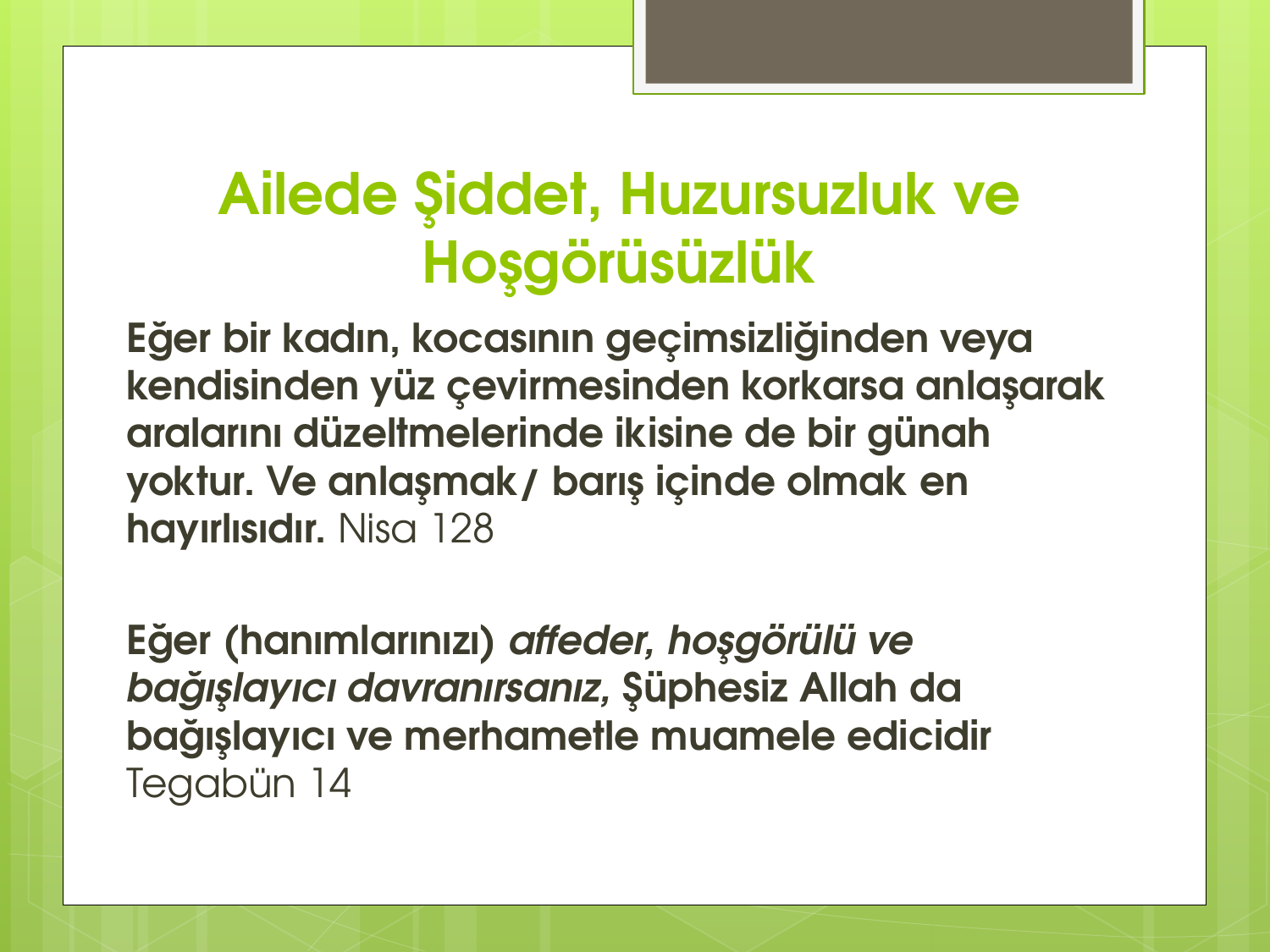

# Ailede Şiddet, Huzursuzluk ve Hoşgörüsüzlük
Eğer bir kadın, kocasının geçimsizliğinden veya kendisinden yüz çevirmesinden korkarsa anlaşarak aralarını düzeltmelerinde ikisine de bir günah yoktur. Ve anlaşmak/ barış içinde olmak en hayırlısıdır. Nisa 128

Eğer (hanımlarınızı) affeder, hoşgörülü ve bağışlayıcı davranırsanız, Şüphesiz Allah da bağışlayıcı ve merhametle muamele edicidir Tegabün 14